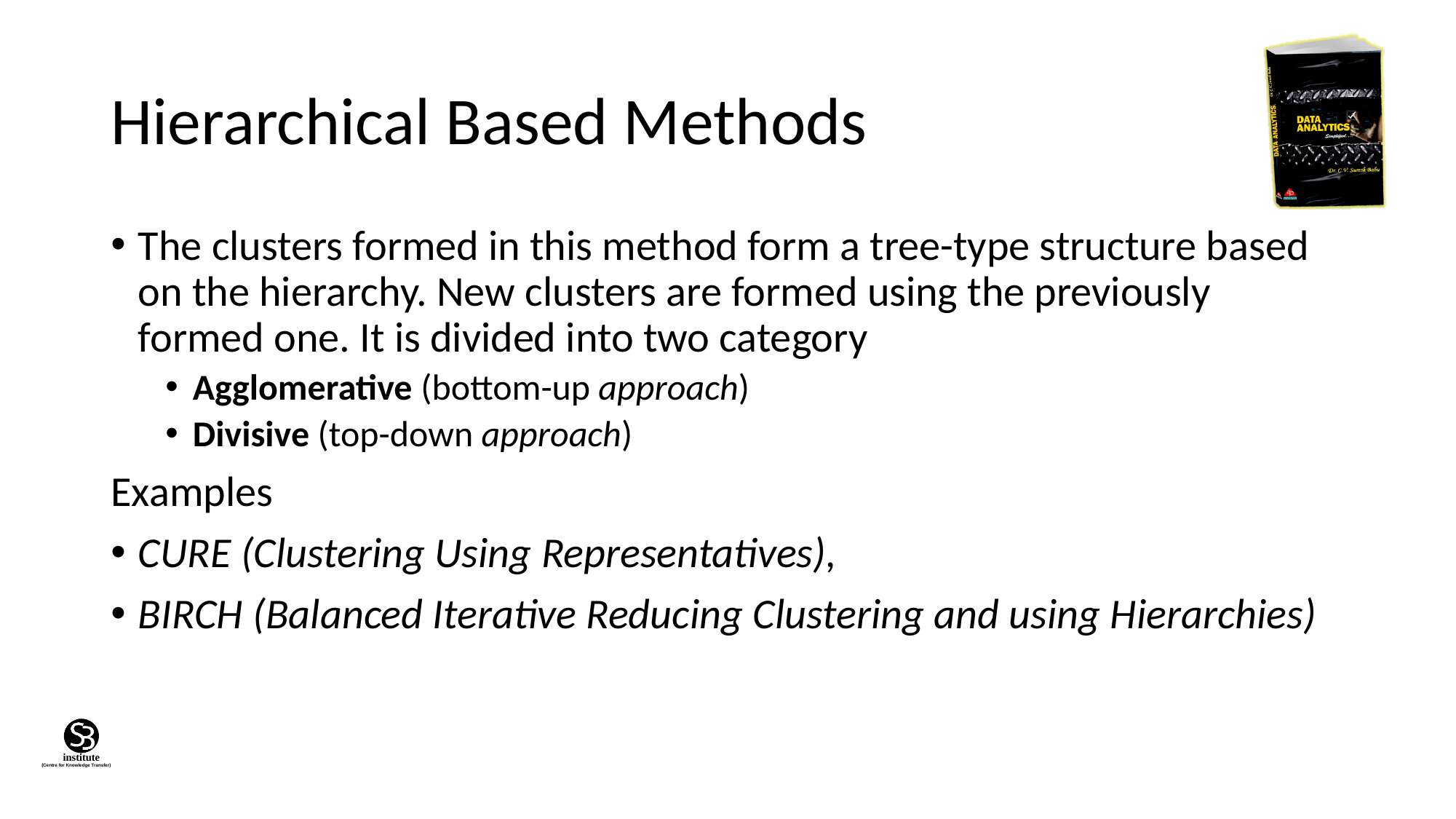

# Hierarchical Based Methods
The clusters formed in this method form a tree-type structure based on the hierarchy. New clusters are formed using the previously formed one. It is divided into two category
Agglomerative (bottom-up approach)
Divisive (top-down approach)
Examples
CURE (Clustering Using Representatives),
BIRCH (Balanced Iterative Reducing Clustering and using Hierarchies)